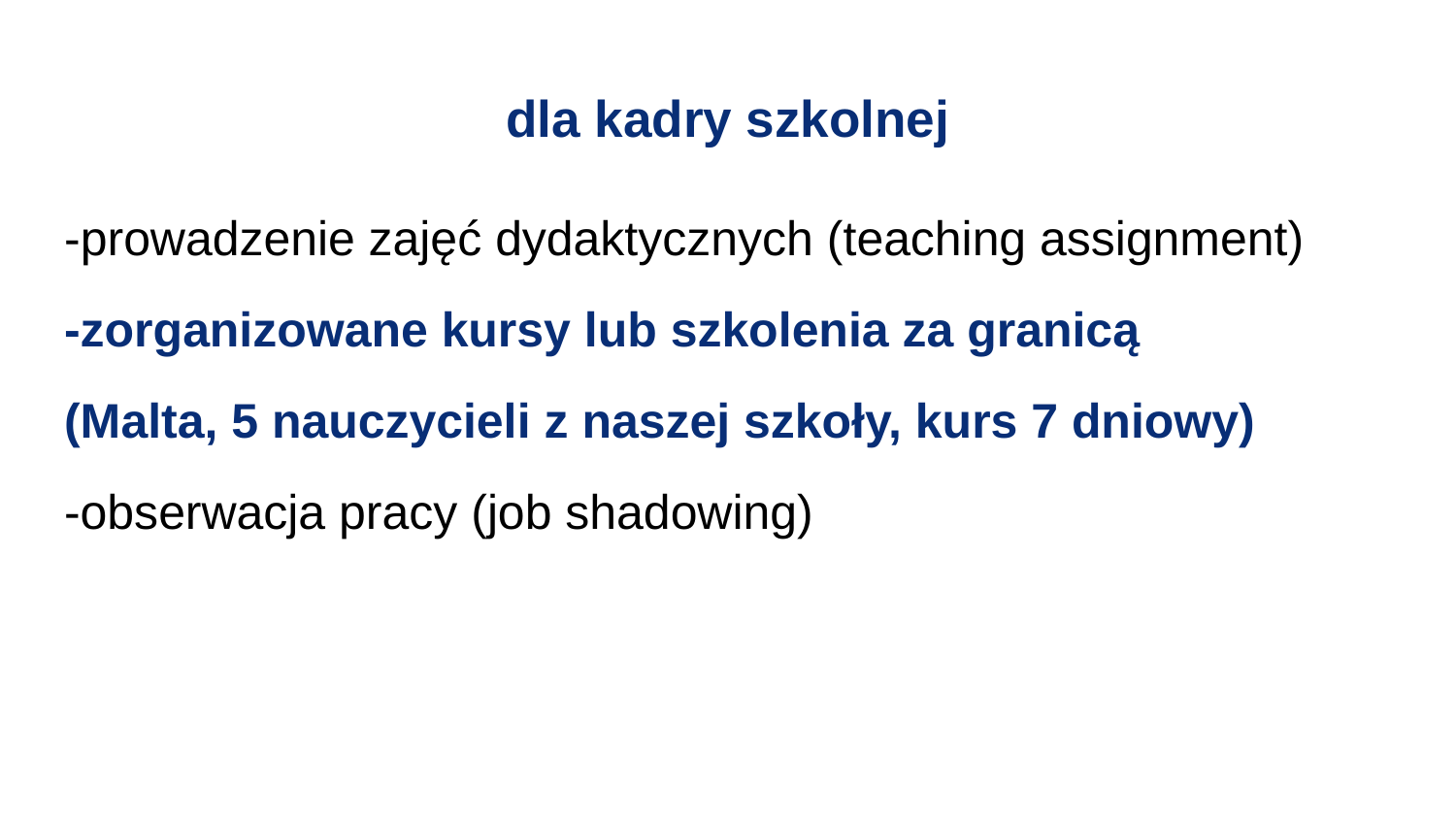

# dla kadry szkolnej
-prowadzenie zajęć dydaktycznych (teaching assignment)
-zorganizowane kursy lub szkolenia za granicą
(Malta, 5 nauczycieli z naszej szkoły, kurs 7 dniowy)
-obserwacja pracy (job shadowing)